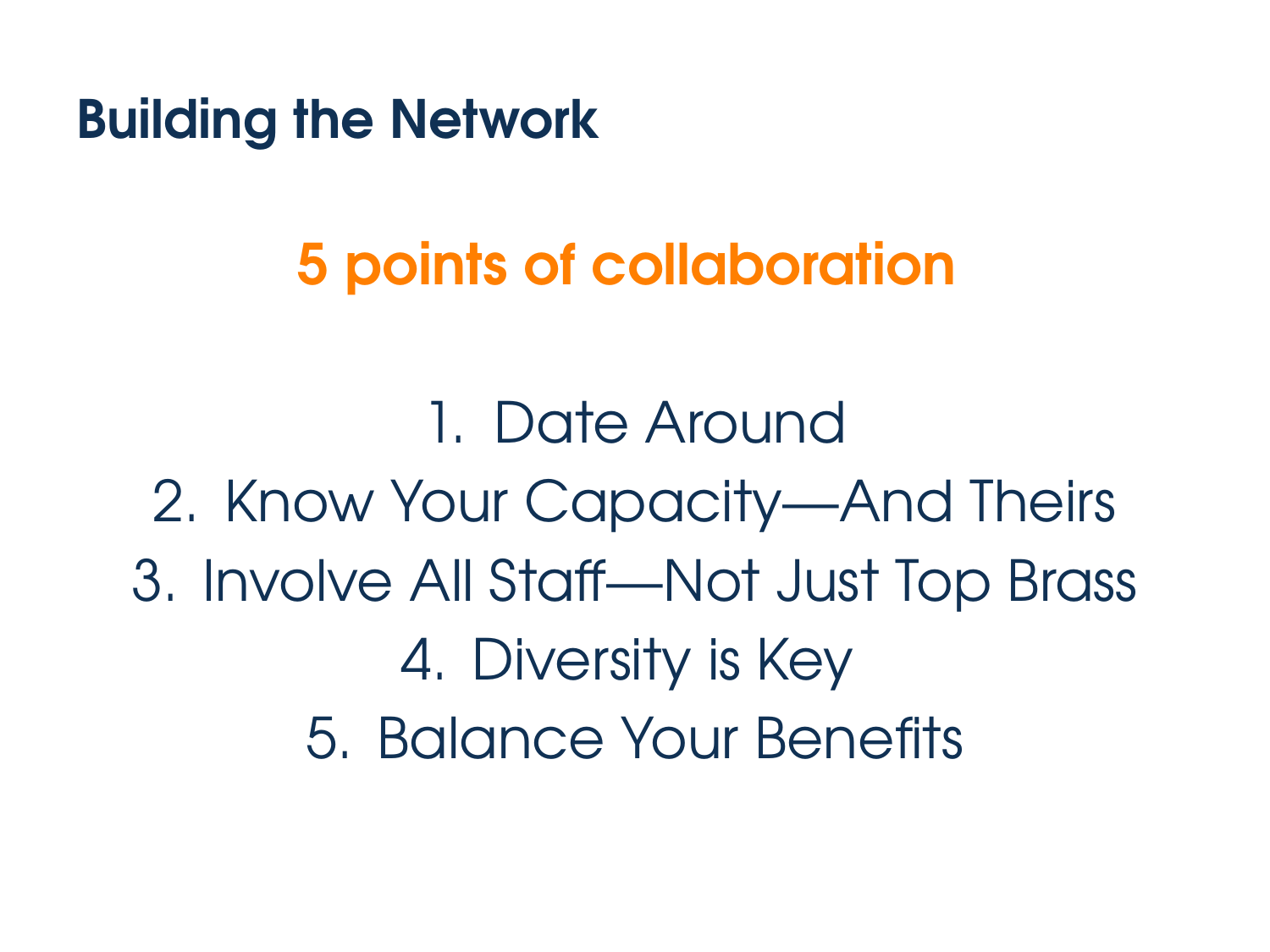

# Building the Network
5 points of collaboration

Date Around
Know Your Capacity—And Theirs
Involve All Staff—Not Just Top Brass
Diversity is Key
Balance Your Benefits